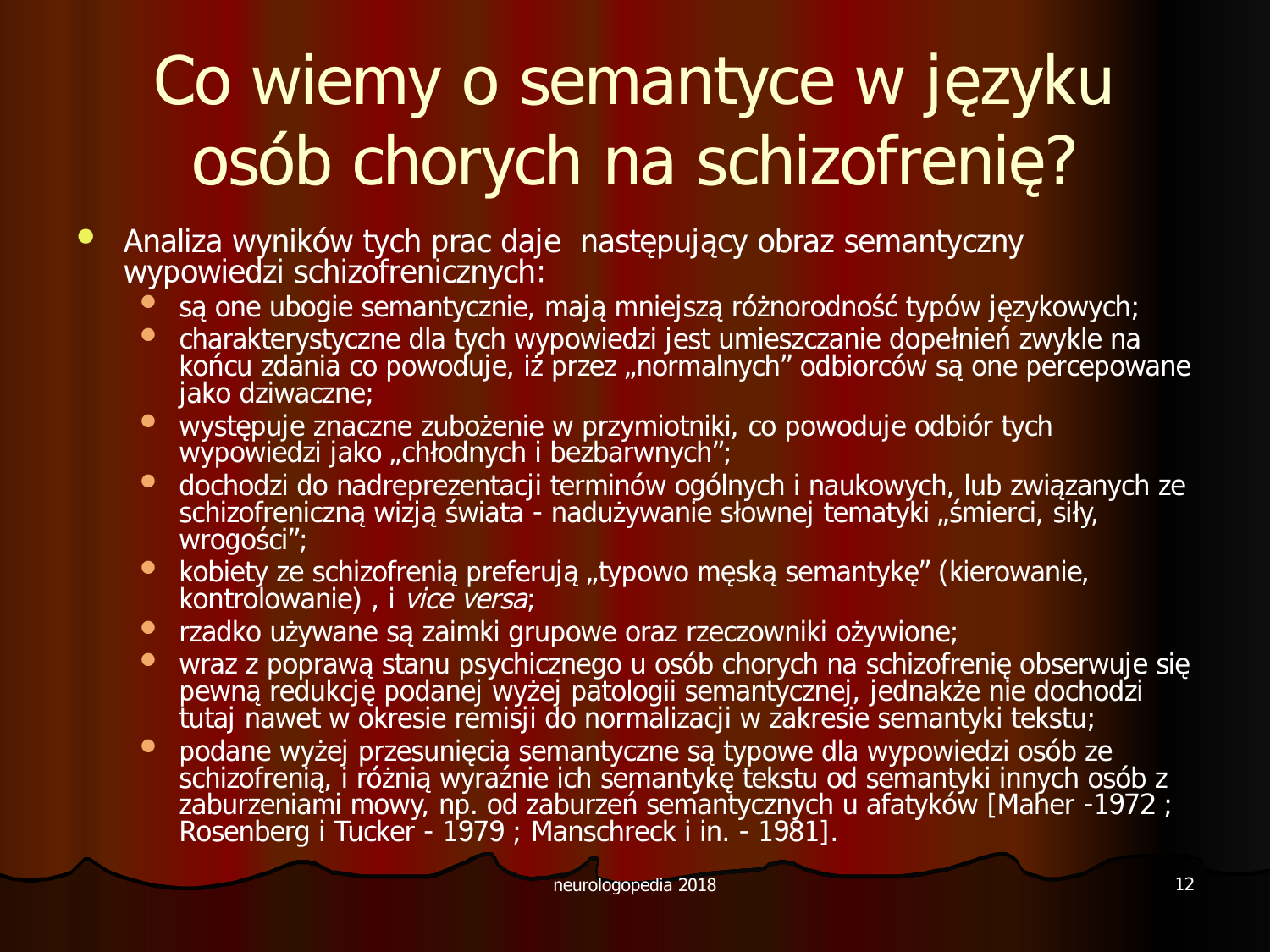

# Co wiemy o semantyce w języku osób chorych na schizofrenię?
Analiza wyników tych prac daje  następujący obraz semantyczny wypowiedzi schizofrenicznych:
są one ubogie semantycznie, mają mniejszą różnorodność typów językowych;
charakterystyczne dla tych wypowiedzi jest umieszczanie dopełnień zwykle na końcu zdania co powoduje, iż przez „normalnych” odbiorców są one percepowane jako dziwaczne;
występuje znaczne zubożenie w przymiotniki, co powoduje odbiór tych wypowiedzi jako „chłodnych i bezbarwnych”;
dochodzi do nadreprezentacji terminów ogólnych i naukowych, lub związanych ze schizofreniczną wizją świata - nadużywanie słownej tematyki „śmierci, siły, wrogości”;
kobiety ze schizofrenią preferują „typowo męską semantykę” (kierowanie, kontrolowanie) , i vice versa;
rzadko używane są zaimki grupowe oraz rzeczowniki ożywione;
wraz z poprawą stanu psychicznego u osób chorych na schizofrenię obserwuje się pewną redukcję podanej wyżej patologii semantycznej, jednakże nie dochodzi tutaj nawet w okresie remisji do normalizacji w zakresie semantyki tekstu;
podane wyżej przesunięcia semantyczne są typowe dla wypowiedzi osób ze schizofrenią, i różnią wyraźnie ich semantykę tekstu od semantyki innych osób z zaburzeniami mowy, np. od zaburzeń semantycznych u afatyków [Maher -1972 ; Rosenberg i Tucker - 1979 ; Manschreck i in. - 1981].
12
neurologopedia 2018